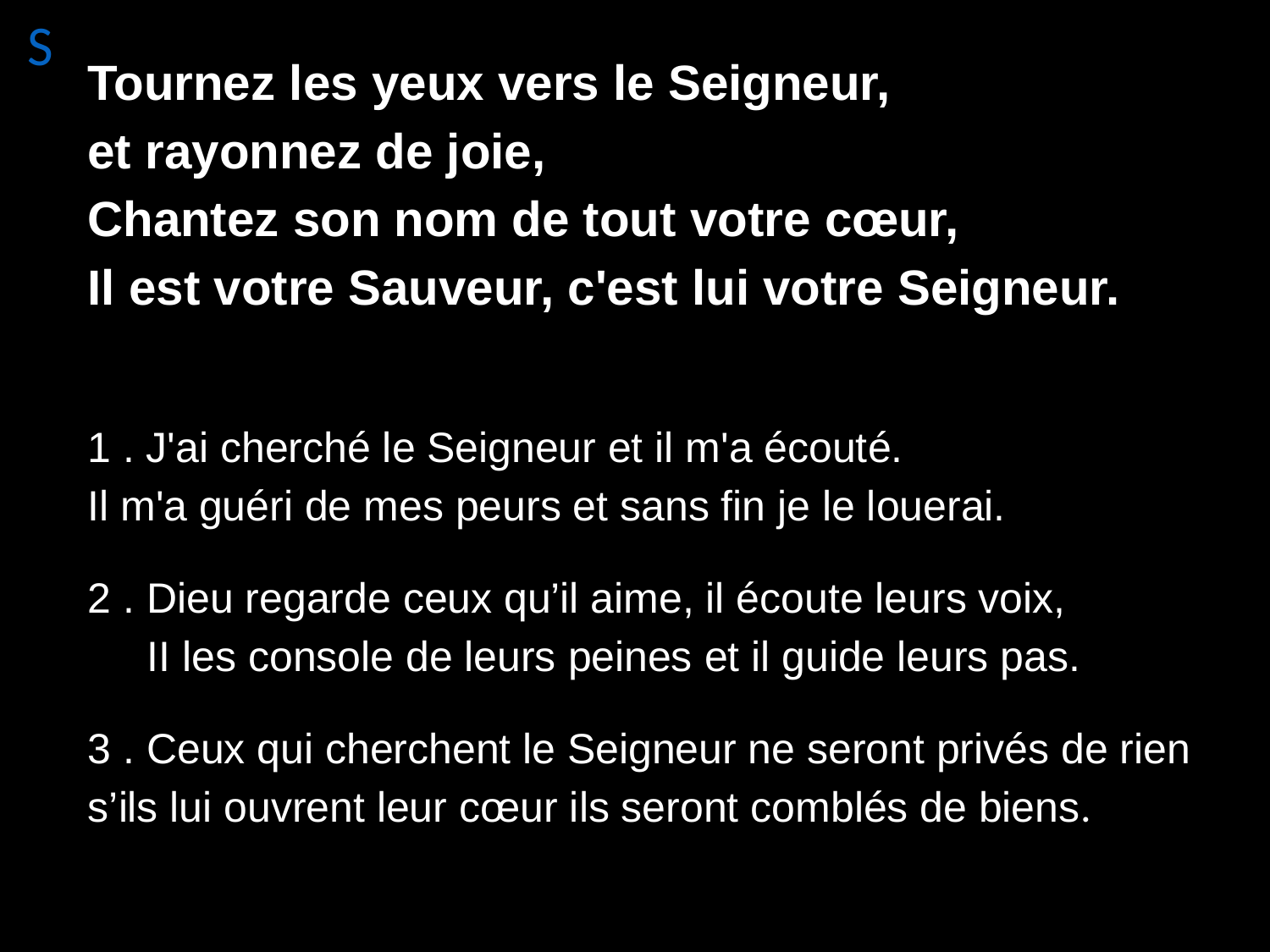

S
Tournez les yeux vers le Seigneur,
et rayonnez de joie,
Chantez son nom de tout votre cœur,
Il est votre Sauveur, c'est lui votre Seigneur.

1 . J'ai cherché le Seigneur et il m'a écouté.
Il m'a guéri de mes peurs et sans fin je le louerai.

2 . Dieu regarde ceux qu’il aime, il écoute leurs voix,
     II les console de leurs peines et il guide leurs pas.

3 . Ceux qui cherchent le Seigneur ne seront privés de rien
s’ils lui ouvrent leur cœur ils seront comblés de biens.